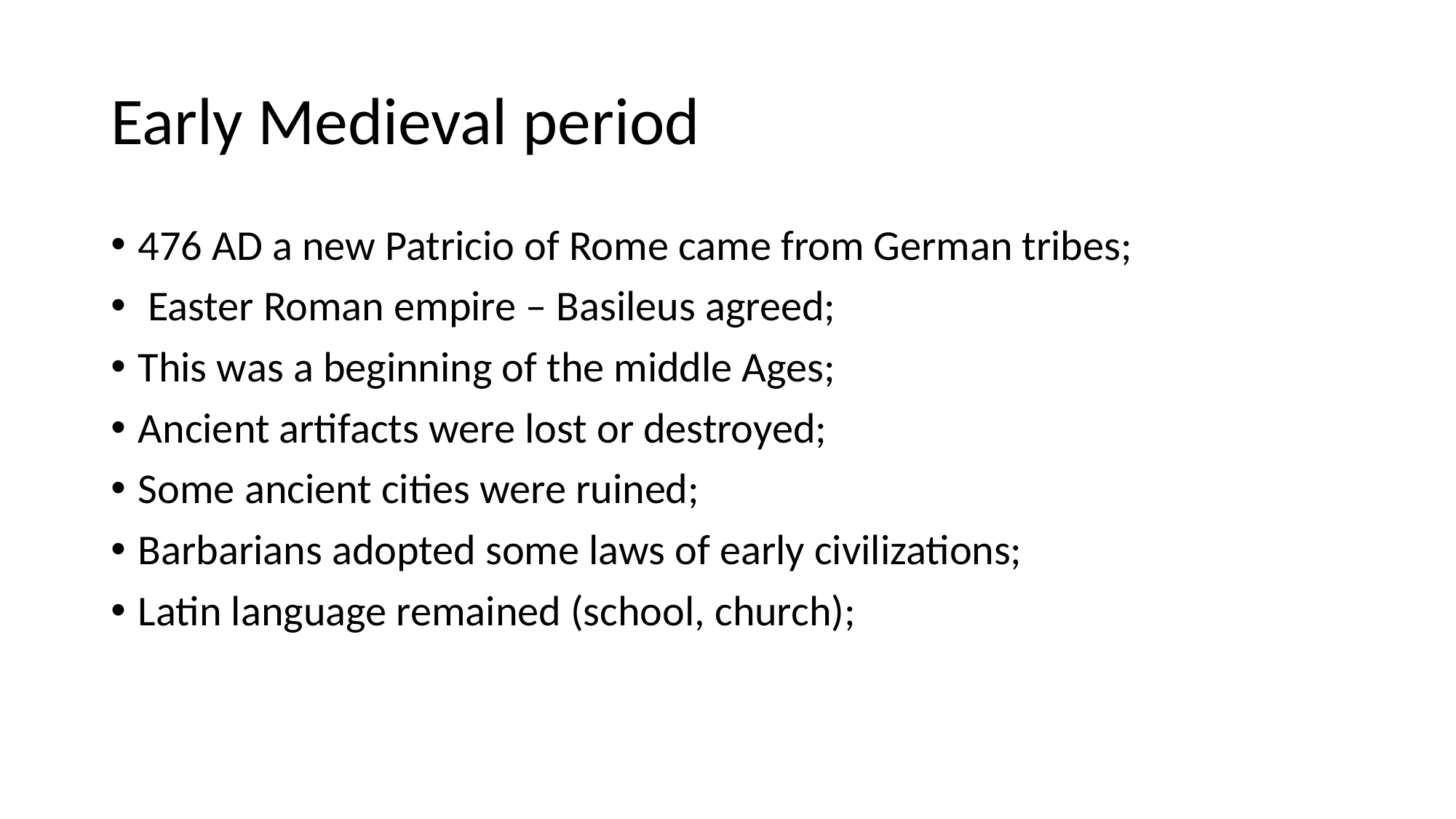

# Early Medieval period
476 AD a new Patricio of Rome came from German tribes;
 Easter Roman empire – Basileus agreed;
This was a beginning of the middle Ages;
Ancient artifacts were lost or destroyed;
Some ancient cities were ruined;
Barbarians adopted some laws of early civilizations;
Latin language remained (school, church);